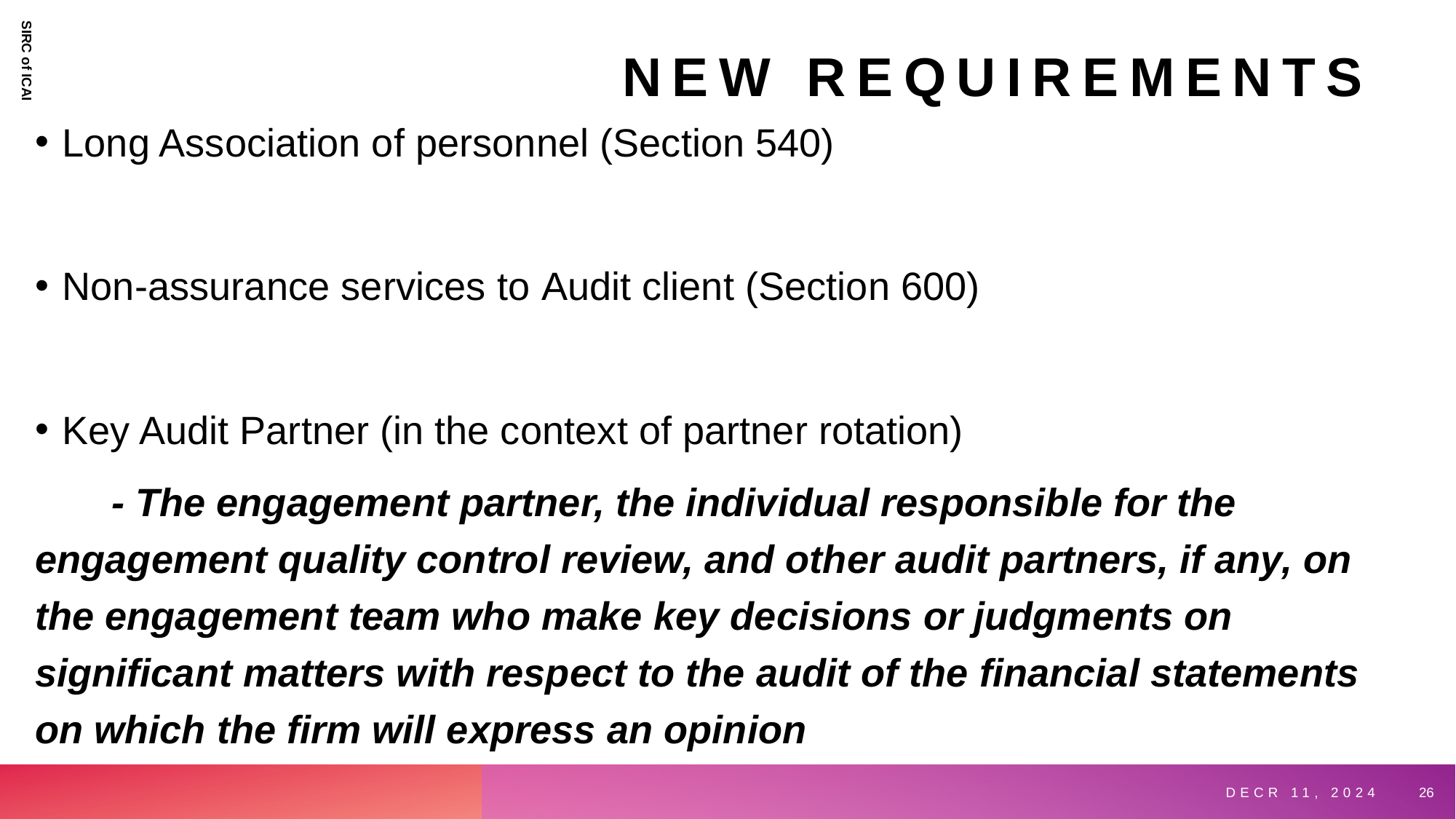

# New Requirements
Long Association of personnel (Section 540)

Non-assurance services to Audit client (Section 600)

Key Audit Partner (in the context of partner rotation)
       - The engagement partner, the individual responsible for the engagement quality control review, and other audit partners, if any, on the engagement team who make key decisions or judgments on significant matters with respect to the audit of the financial statements on which the firm will express an opinion

SIRC of ICAI
Decr 11, 2024
26